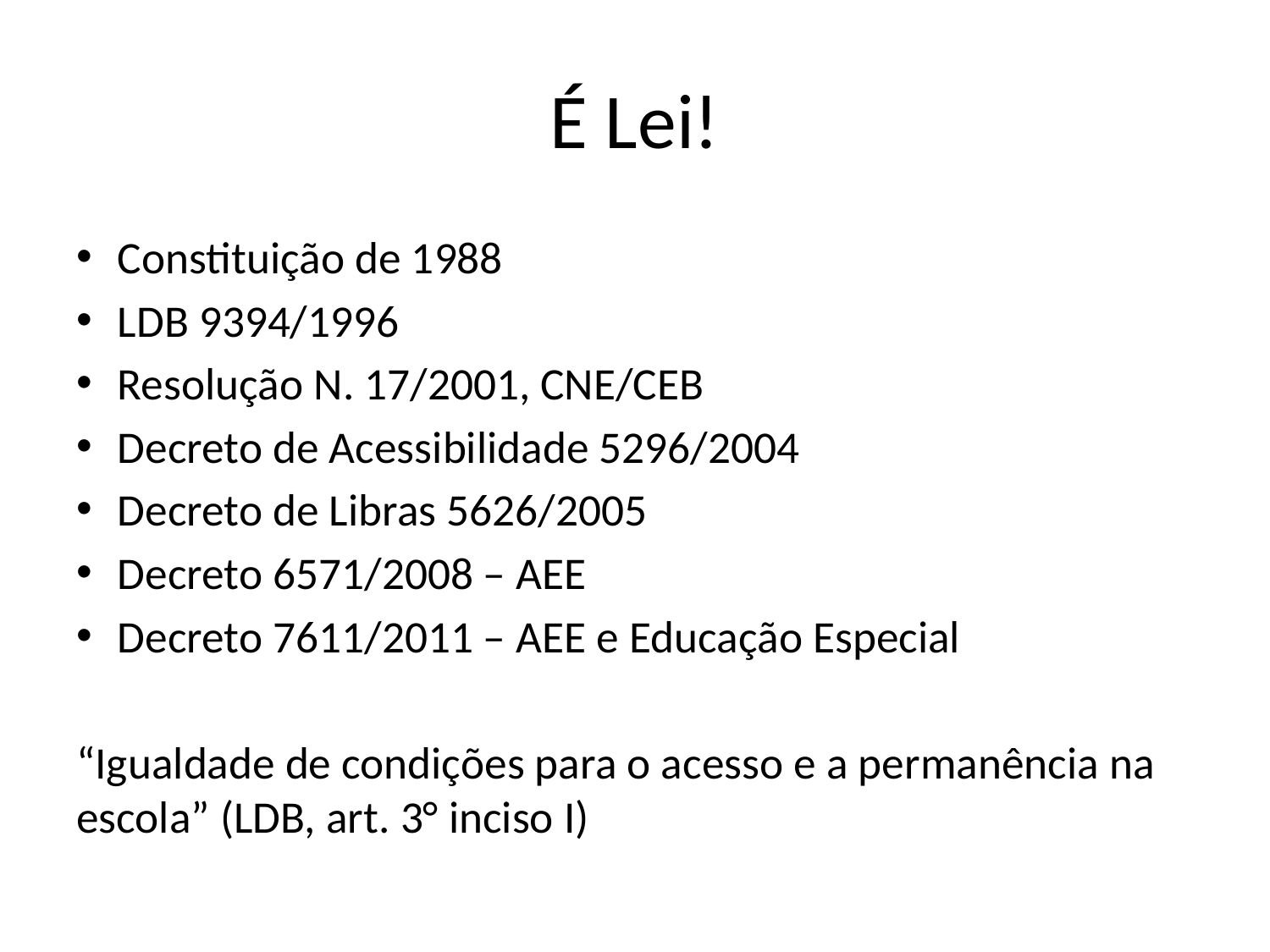

# É Lei!
Constituição de 1988
LDB 9394/1996
Resolução N. 17/2001, CNE/CEB
Decreto de Acessibilidade 5296/2004
Decreto de Libras 5626/2005
Decreto 6571/2008 – AEE
Decreto 7611/2011 – AEE e Educação Especial

“Igualdade de condições para o acesso e a permanência na escola” (LDB, art. 3° inciso I)